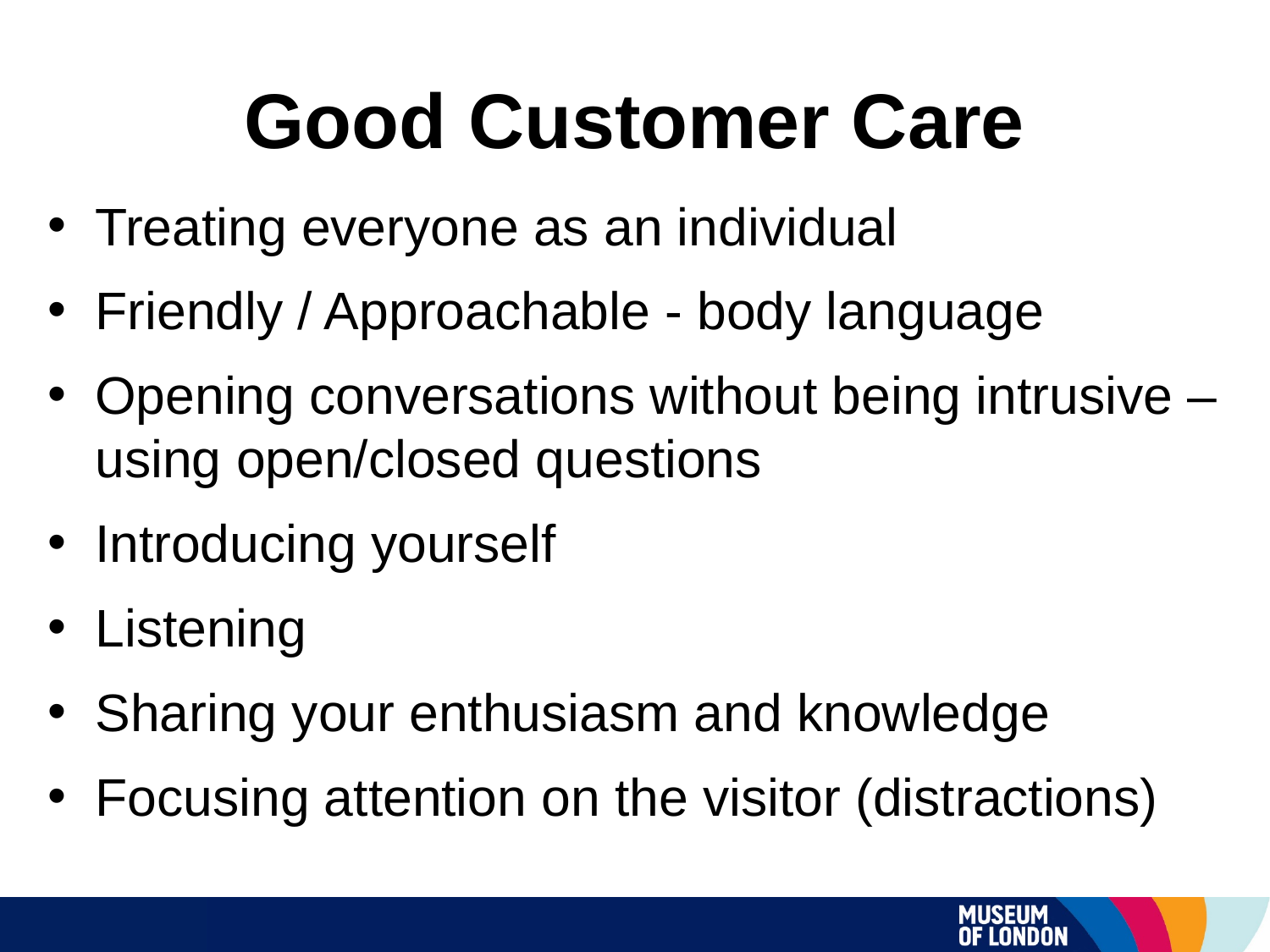

# Good Customer Care
Treating everyone as an individual
Friendly / Approachable - body language
Opening conversations without being intrusive – using open/closed questions
Introducing yourself
Listening
Sharing your enthusiasm and knowledge
Focusing attention on the visitor (distractions)